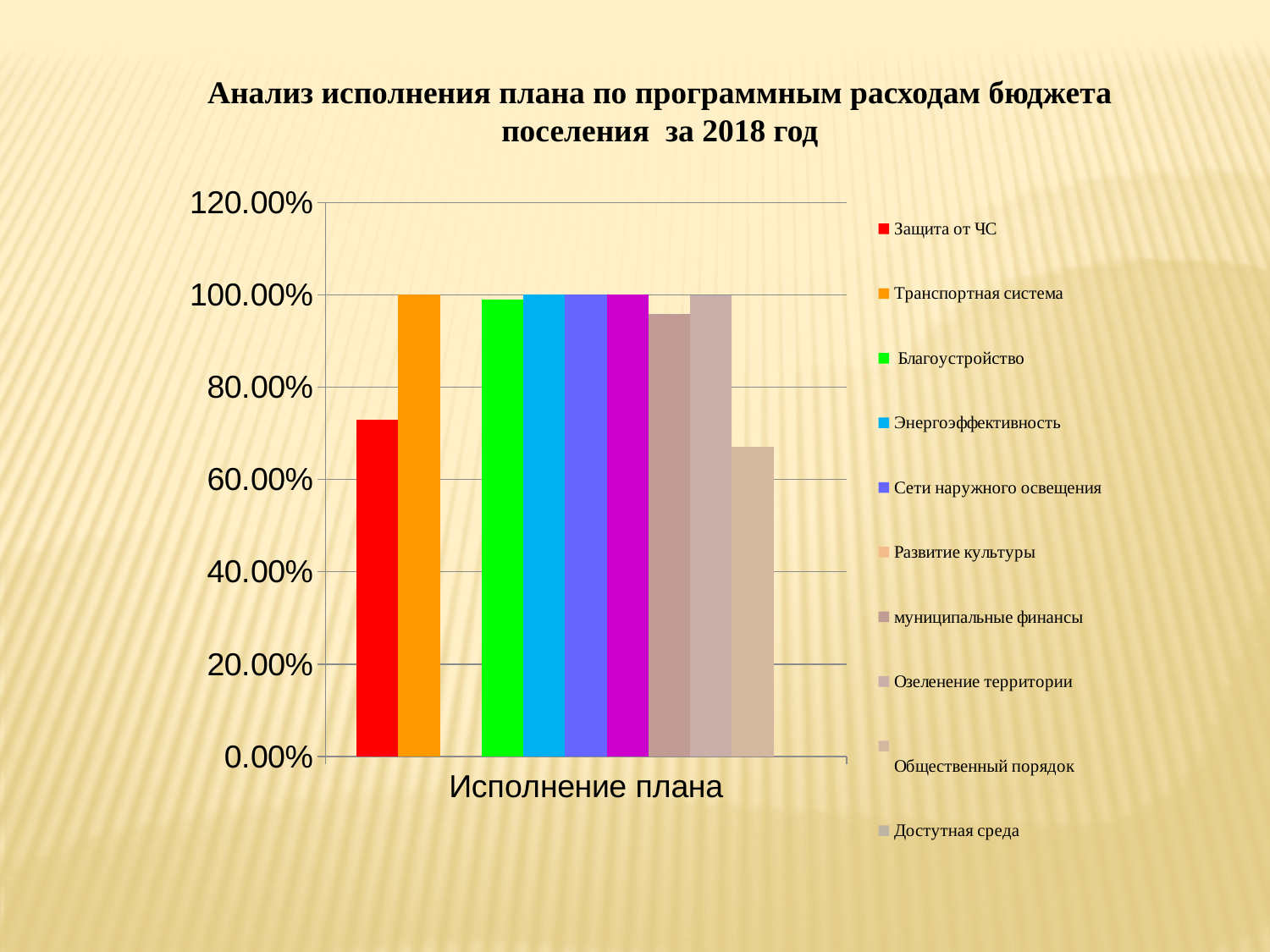

Анализ исполнения плана по программным расходам бюджета поселения  за 2018 год

### Chart

| Category | Защита от ЧС | Транспортная система | Столбец1 |  Благоустройство | Энергоэффективность | Сети наружного освещения | Развитие культуры | муниципальные финансы | Озеленение территории  |
Общественный порядок | Достутная среда |
|---|---|---|---|---|---|---|---|---|---|---|---|
| Исполнение плана | 0.7289000000000001 | 1.0 | None | 0.99 | 1.0 | 1.0 | 1.0 | 0.9592 | 0.9987 | 0.6712000000000001 | 0.0 |